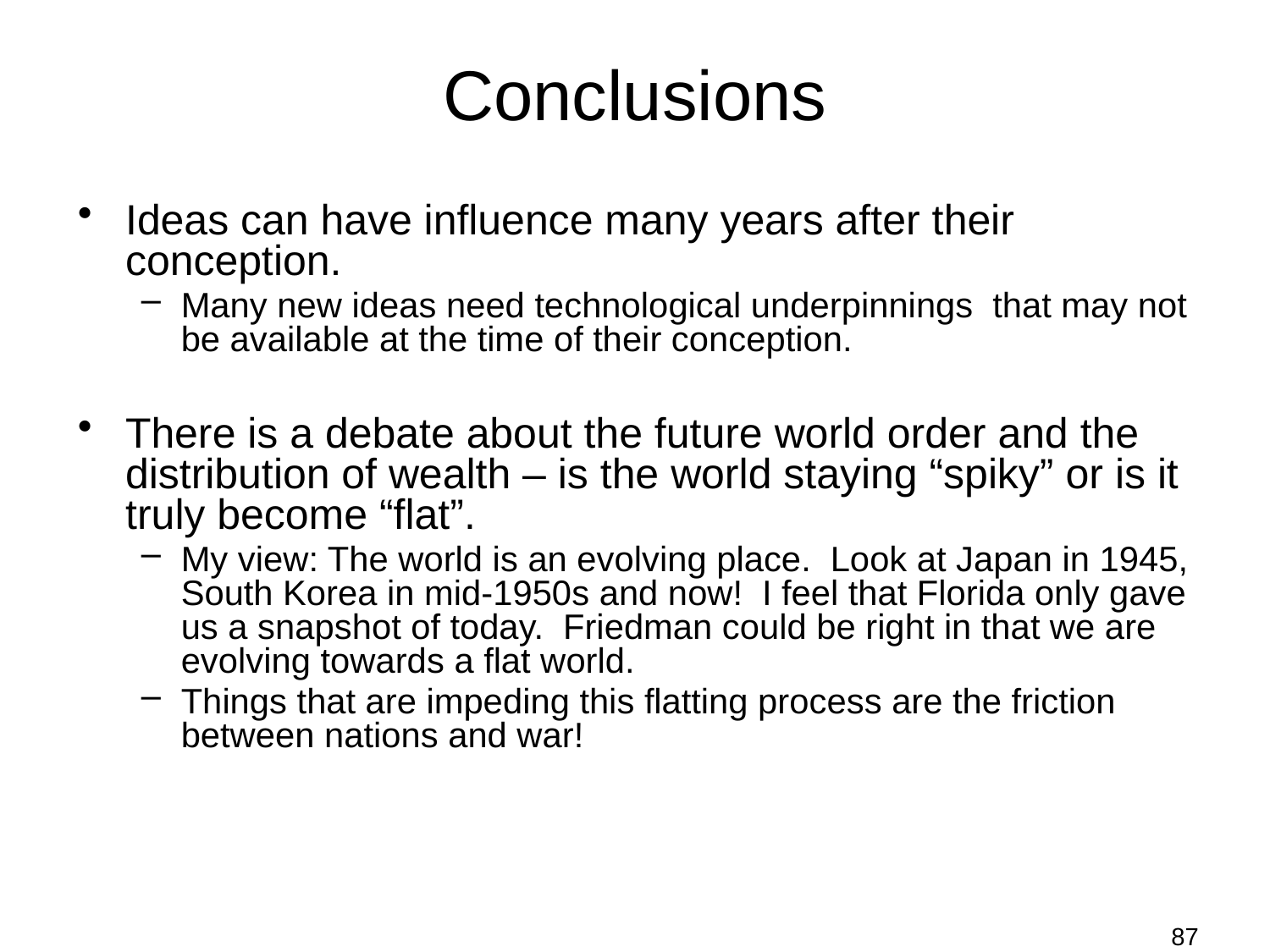

# Conclusions
Ideas can have influence many years after their conception.
Many new ideas need technological underpinnings  that may not be available at the time of their conception.

There is a debate about the future world order and the distribution of wealth – is the world staying “spiky” or is it truly become “flat”.
My view: The world is an evolving place.  Look at Japan in 1945, South Korea in mid-1950s and now!  I feel that Florida only gave us a snapshot of today.  Friedman could be right in that we are evolving towards a flat world.
Things that are impeding this flatting process are the friction between nations and war!
87